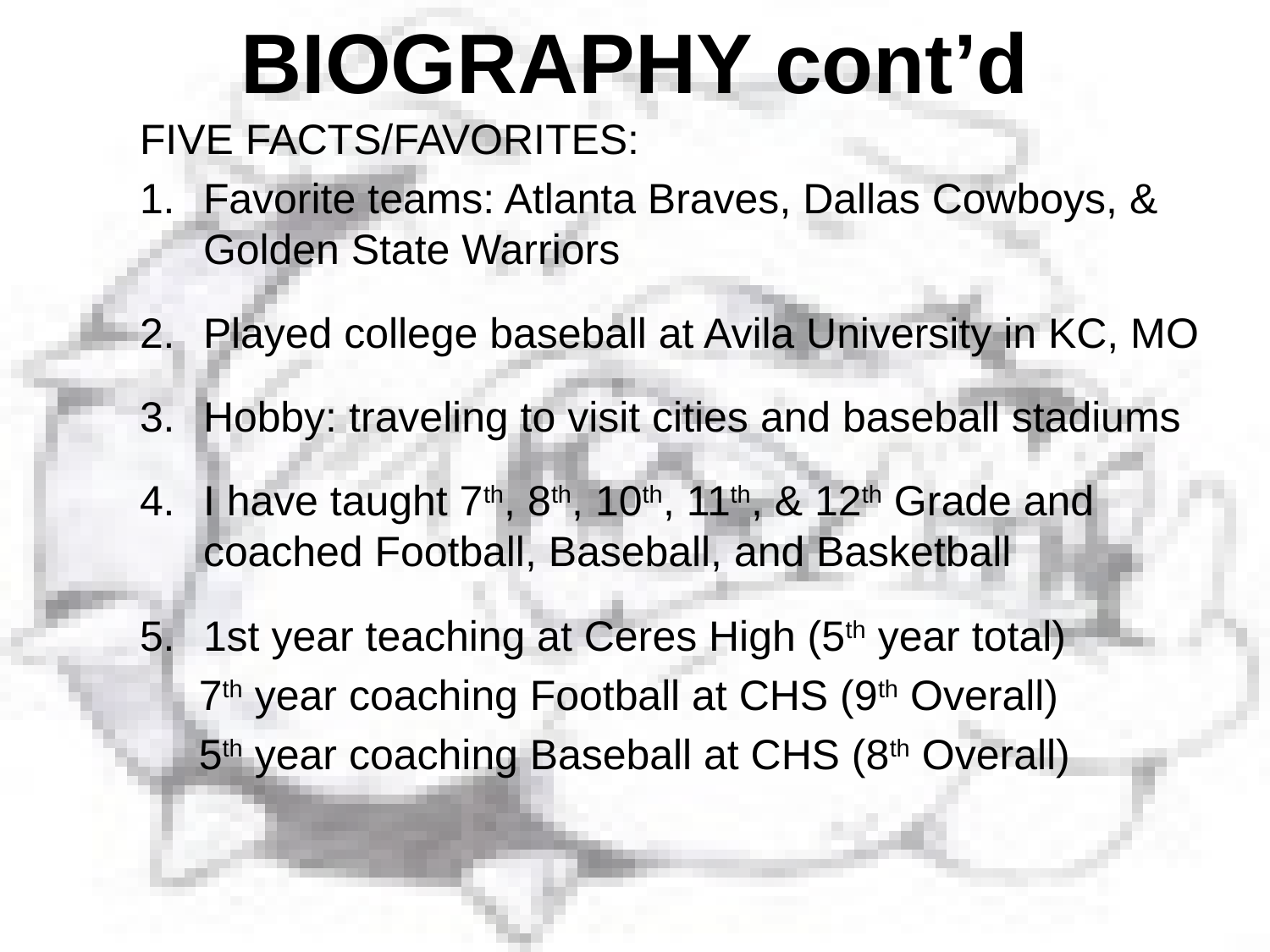

BIOGRAPHY cont’d
FIVE FACTS/FAVORITES:
Favorite teams: Atlanta Braves, Dallas Cowboys, & Golden State Warriors

Played college baseball at Avila University in KC, MO

Hobby: traveling to visit cities and baseball stadiums

I have taught 7th, 8th, 10th, 11th, & 12th Grade and coached Football, Baseball, and Basketball

1st year teaching at Ceres High (5th year total)
     7th year coaching Football at CHS (9th Overall)
     5th year coaching Baseball at CHS (8th Overall)